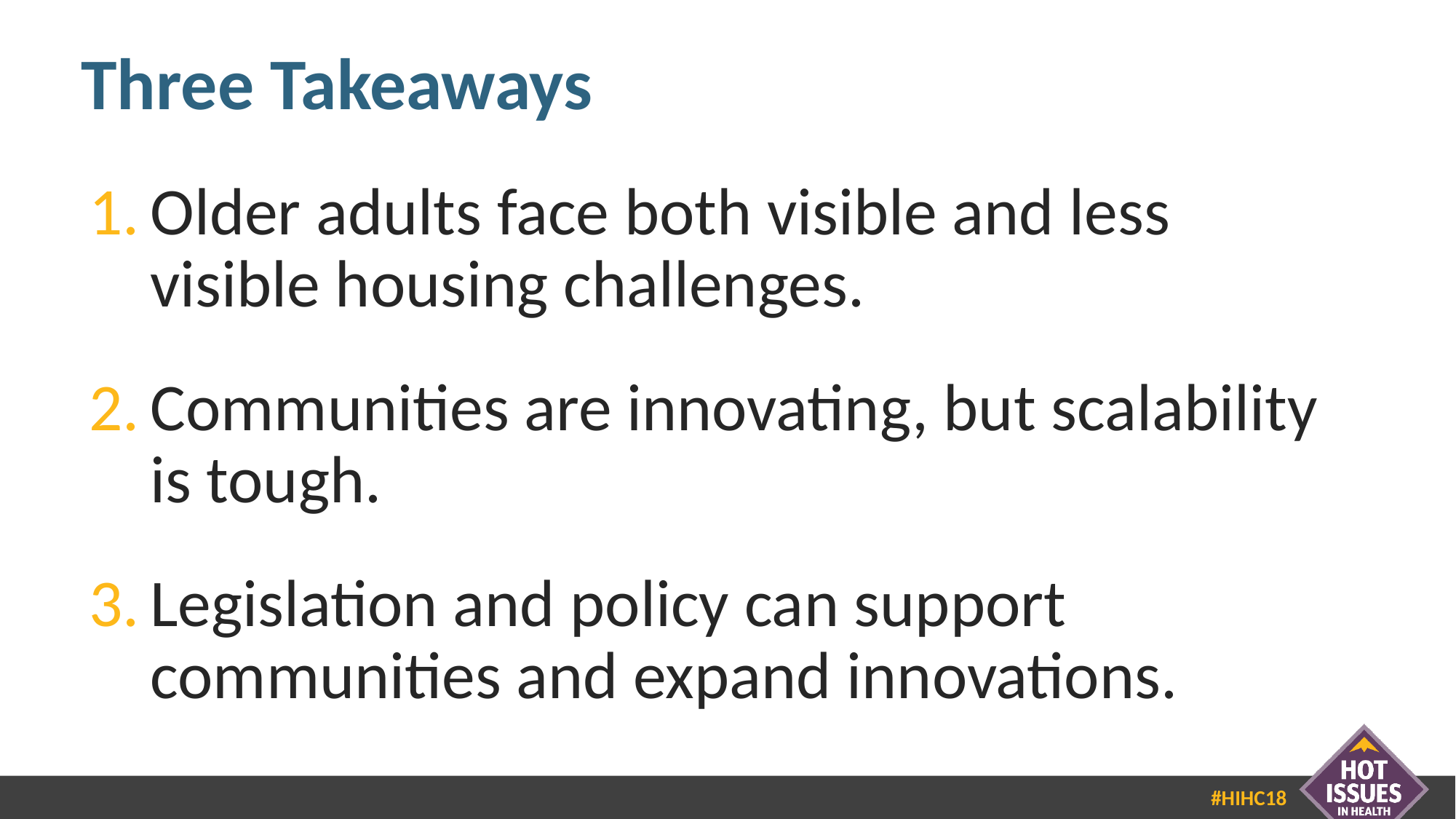

# Three Takeaways
Older adults face both visible and less visible housing challenges.
Communities are innovating, but scalability is tough.
Legislation and policy can support communities and expand innovations.